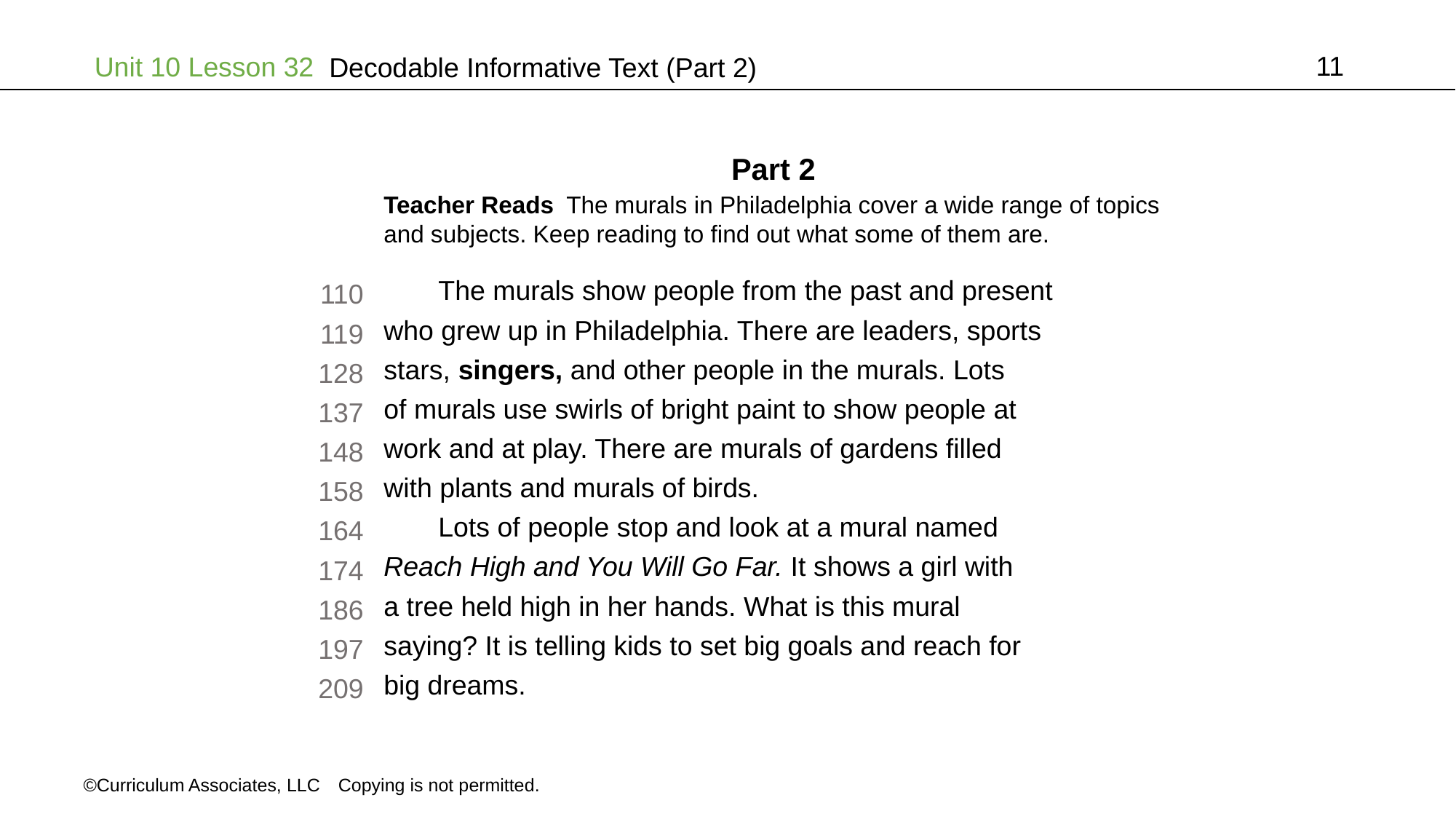

11
# Decodable Informative Text (Part 2)

Part 2

Teacher Reads The murals in Philadelphia cover a wide range of topics
and subjects. Keep reading to find out what some of them are.
The murals show people from the past and present
who grew up in Philadelphia. There are leaders, sports
stars, singers, and other people in the murals. Lots
of murals use swirls of bright paint to show people at
work and at play. There are murals of gardens filled
with plants and murals of birds.
Lots of people stop and look at a mural named
Reach High and You Will Go Far. It shows a girl with
a tree held high in her hands. What is this mural
saying? It is telling kids to set big goals and reach for
big dreams.
110
119
128
137
148
158
164
174
186
197
209